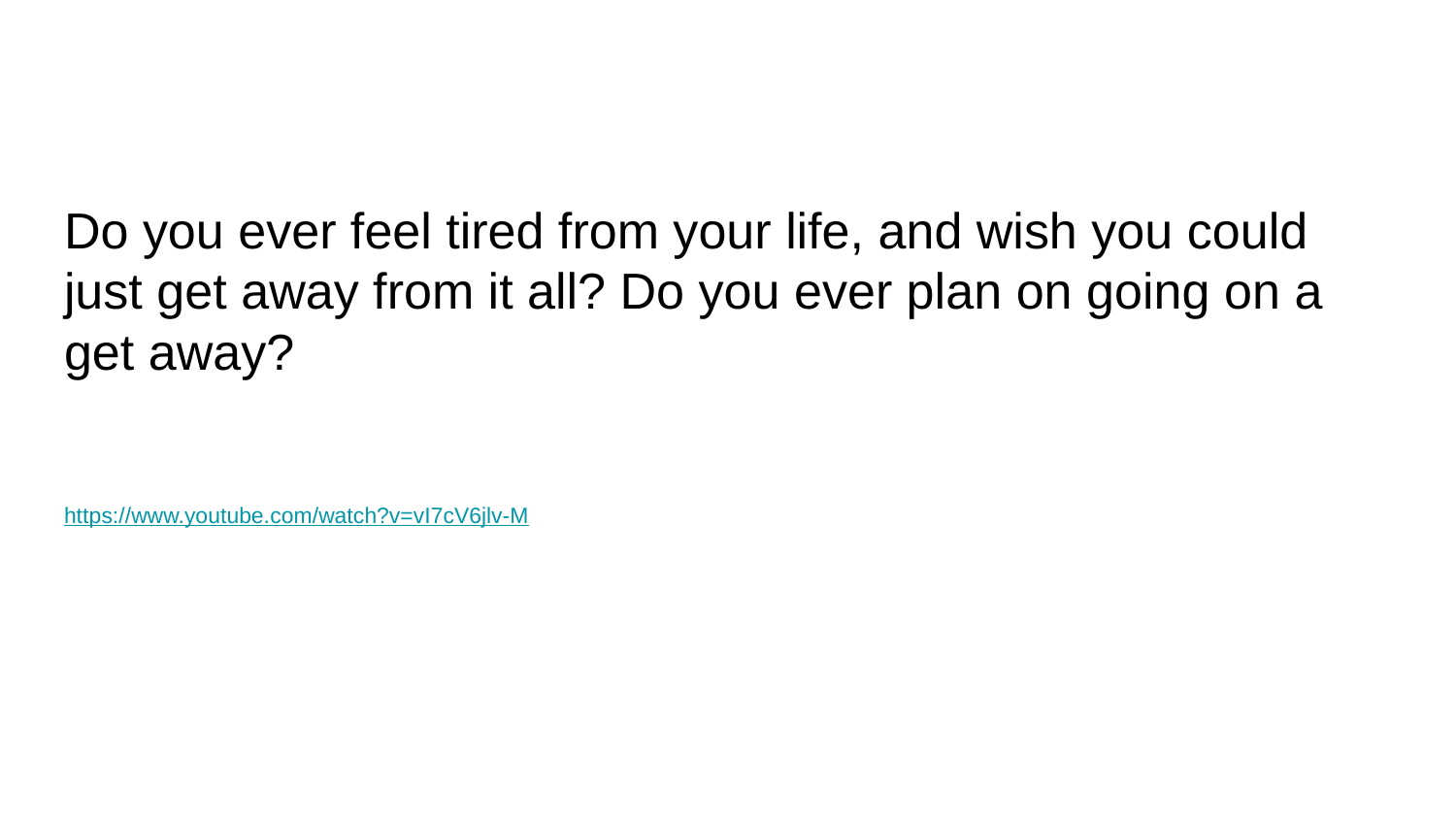

#
Do you ever feel tired from your life, and wish you could just get away from it all? Do you ever plan on going on a get away?

https://www.youtube.com/watch?v=vI7cV6jlv-M